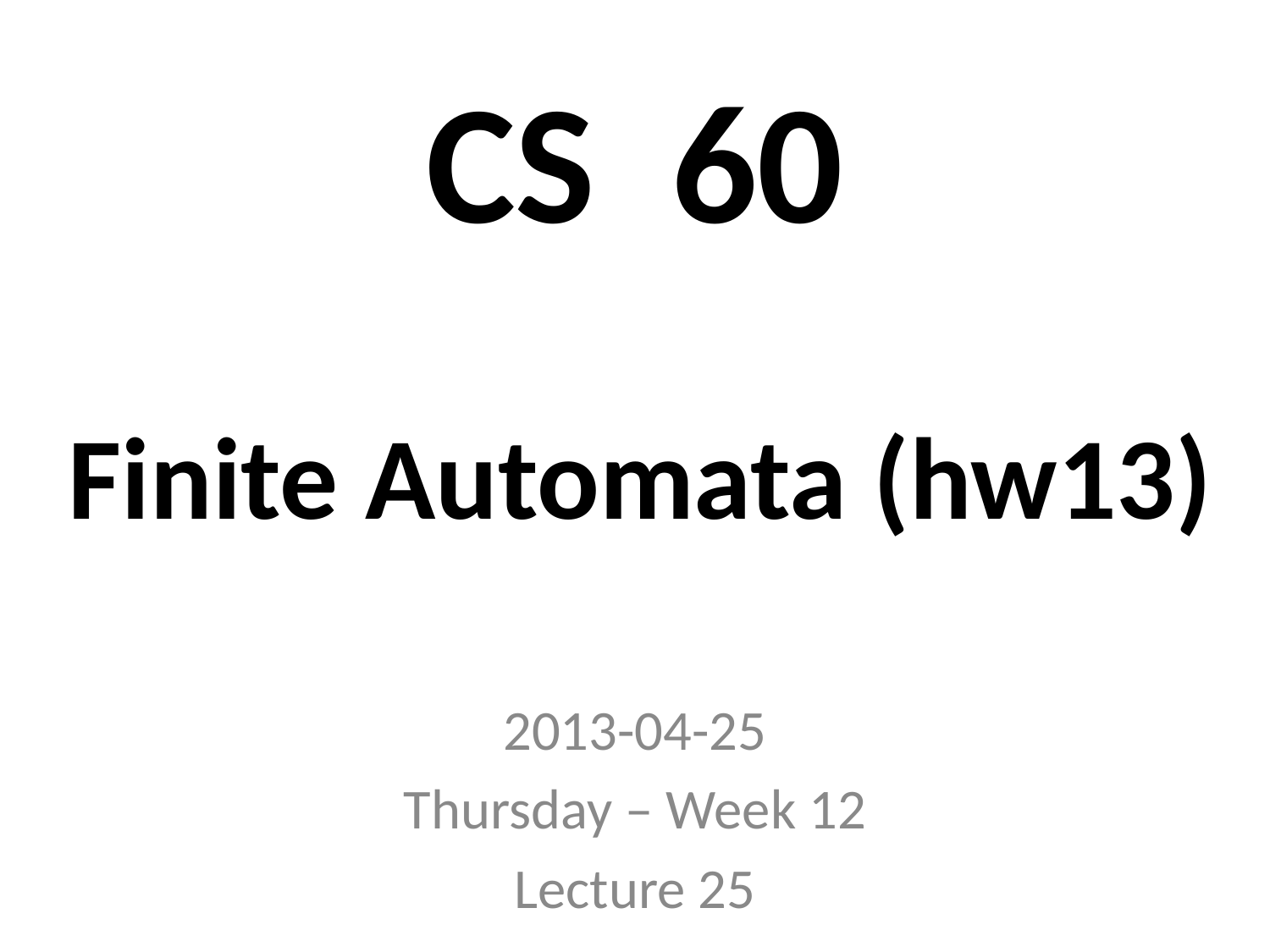

# CS  60
Finite Automata (hw13)
2013-04-25
Thursday – Week 12
Lecture 25